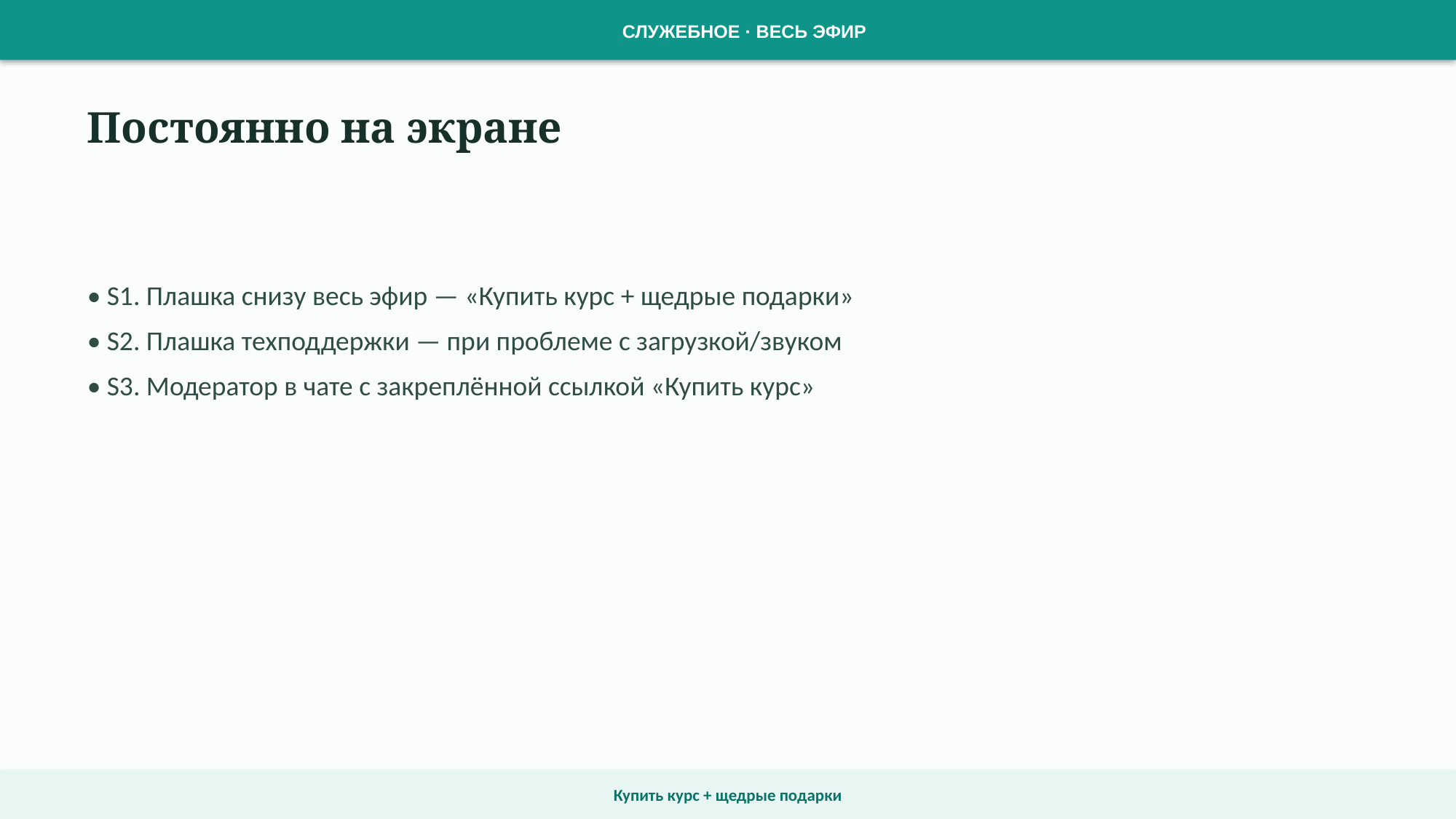

СЛУЖЕБНОЕ · ВЕСЬ ЭФИР
Постоянно на экране
• S1. Плашка снизу весь эфир — «Купить курс + щедрые подарки»
• S2. Плашка техподдержки — при проблеме с загрузкой/звуком
• S3. Модератор в чате с закреплённой ссылкой «Купить курс»
Купить курс + щедрые подарки